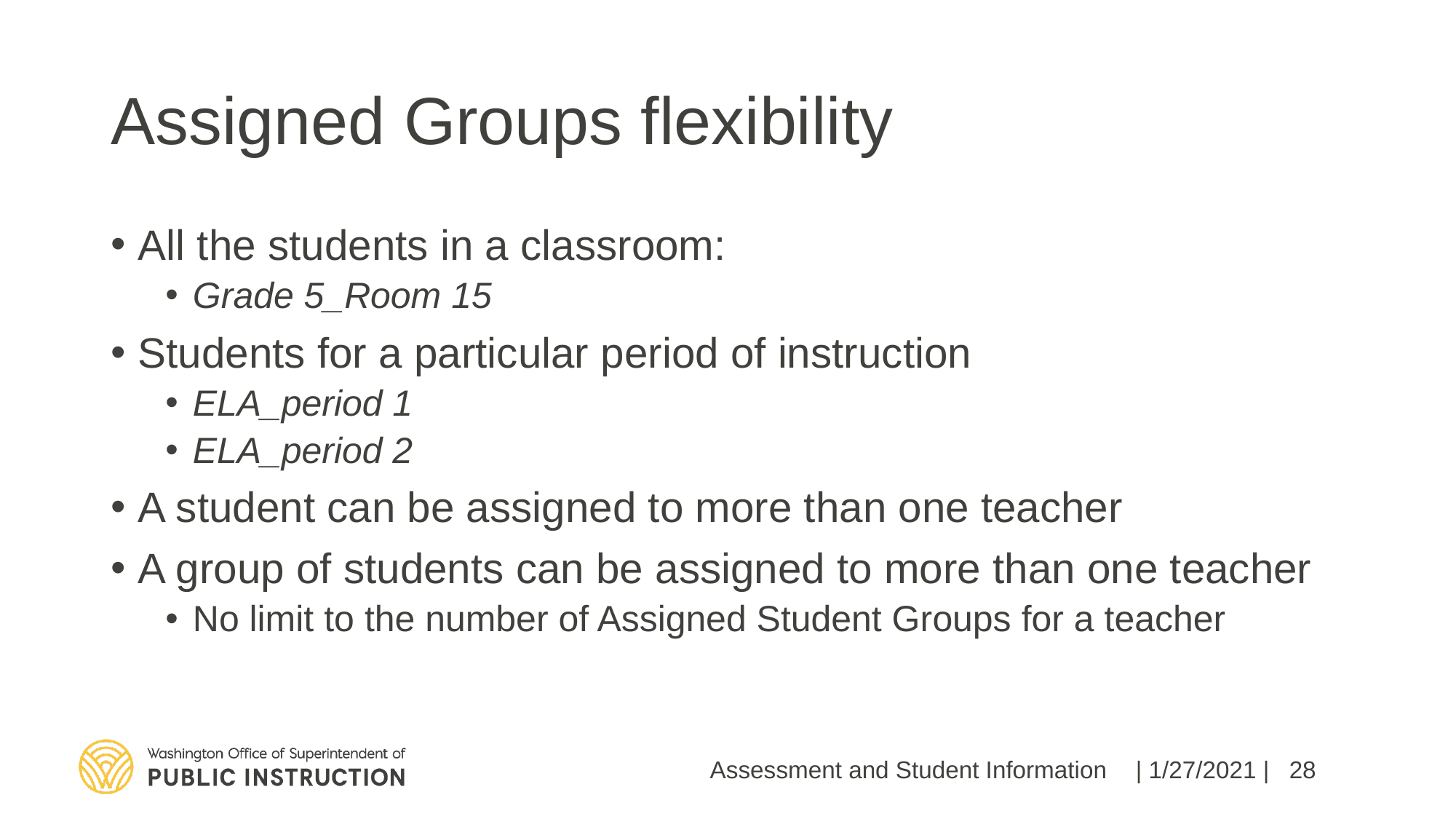

# Assigned Groups flexibility
All the students in a classroom:
Grade 5_Room 15
Students for a particular period of instruction
ELA_period 1
ELA_period 2
A student can be assigned to more than one teacher
A group of students can be assigned to more than one teacher
No limit to the number of Assigned Student Groups for a teacher
Assessment and Student Information
| 1/27/2021 |
28